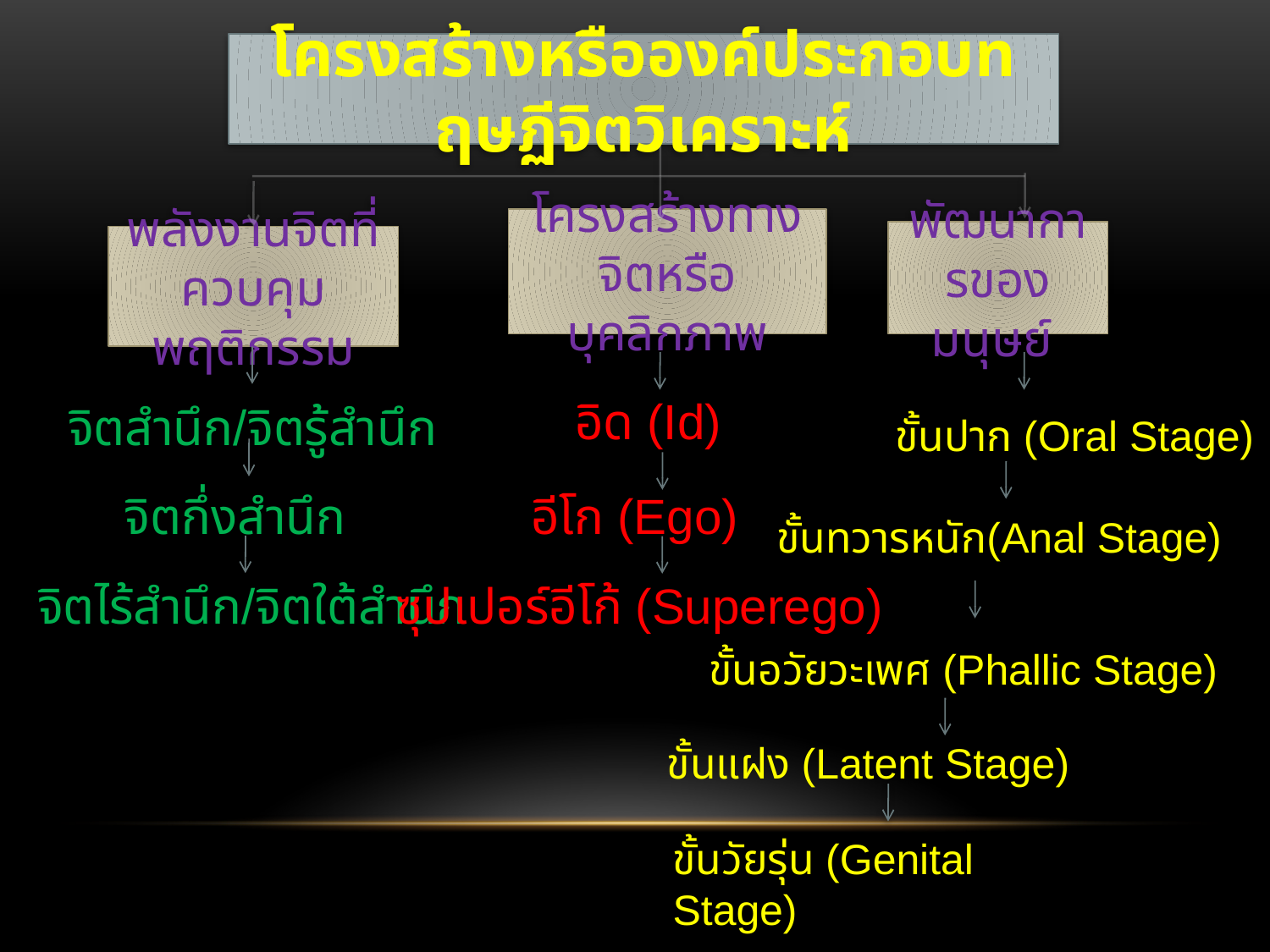

โครงสร้างหรือองค์ประกอบทฤษฏีจิตวิเคราะห์
โครงสร้างทางจิตหรือบุคลิกภาพ
พัฒนาการของมนุษย์
พลังงานจิตที่ควบคุมพฤติกรรม
อิด (Id)
จิตสำนึก/จิตรู้สำนึก
 ขั้นปาก (Oral Stage)
 จิตกึ่งสำนึก
อีโก (Ego)
ขั้นทวารหนัก(Anal Stage)
 จิตไร้สำนึก/จิตใต้สำนึก
ซุปเปอร์อีโก้ (Superego)

 ขั้นอวัยวะเพศ (Phallic Stage)
ขั้นแฝง (Latent Stage)
ขั้นวัยรุ่น (Genital Stage)